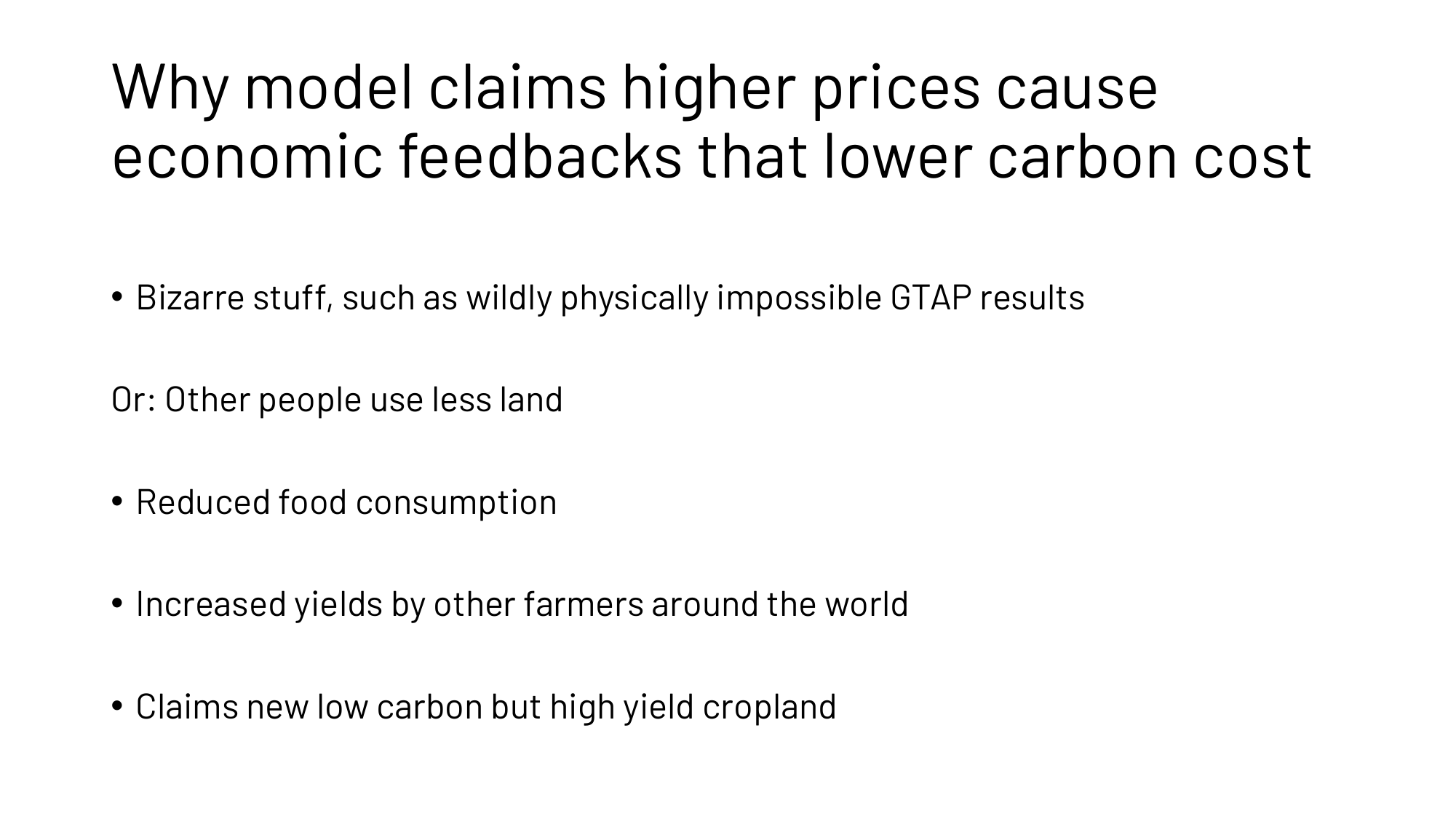

# Why model claims higher prices cause economic feedbacks that lower carbon cost

Bizarre stuff, such as wildly physically impossible GTAP results

Or: Other people use less land

Reduced food consumption

Increased yields by other farmers around the world

Claims new low carbon but high yield cropland